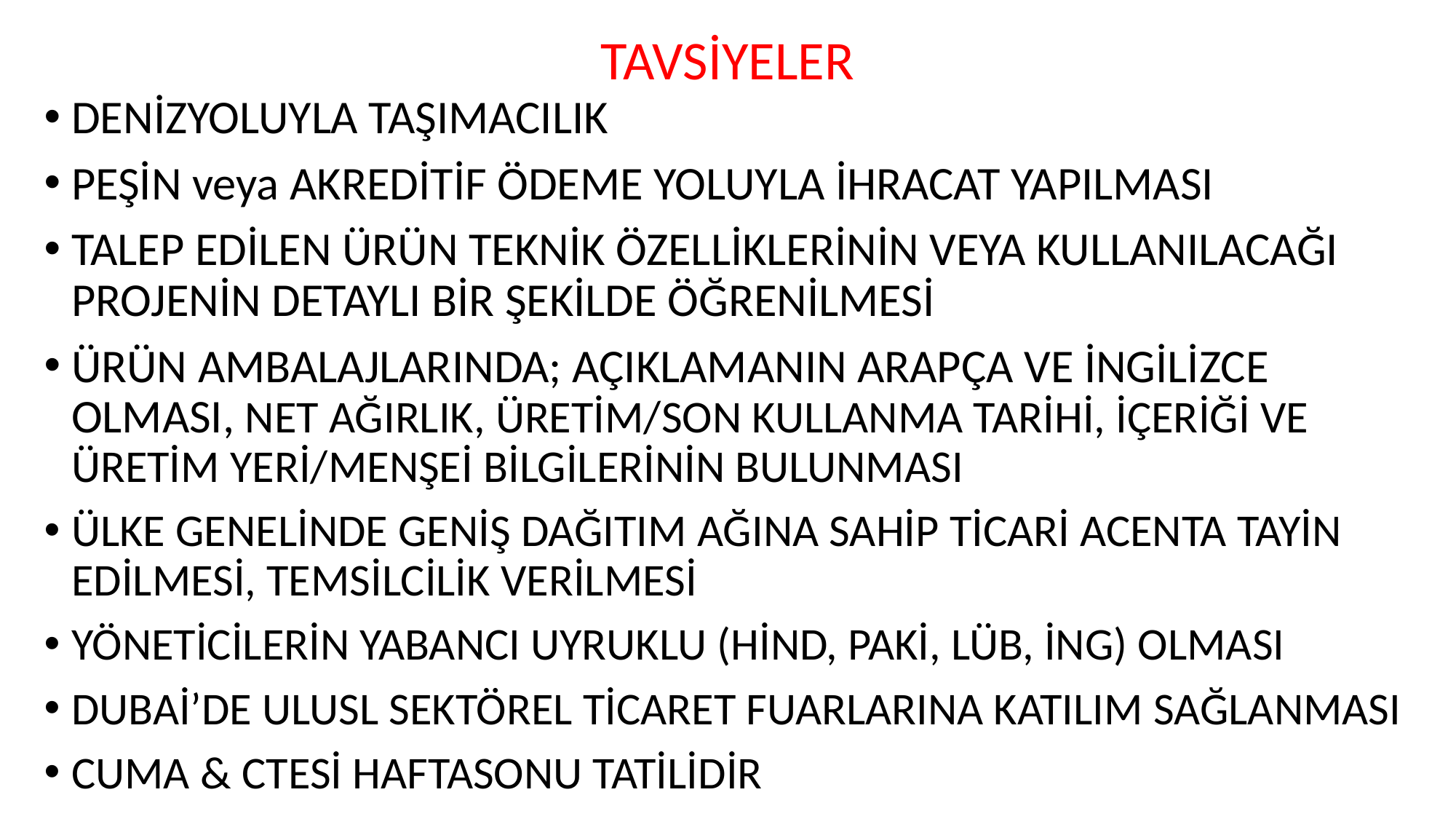

# TAVSİYELER
DENİZYOLUYLA TAŞIMACILIK
PEŞİN veya AKREDİTİF ÖDEME YOLUYLA İHRACAT YAPILMASI
TALEP EDİLEN ÜRÜN TEKNİK ÖZELLİKLERİNİN VEYA KULLANILACAĞI PROJENİN DETAYLI BİR ŞEKİLDE ÖĞRENİLMESİ
ÜRÜN AMBALAJLARINDA; AÇIKLAMANIN ARAPÇA VE İNGİLİZCE OLMASI, NET ağIrlIk, üretim/son kullanma tarİhİ, İçerİğİ ve üretim yerİ/MENŞEİ bİlgİlerİnİn bulunmasI
ÜLKE GENELİNDE GENİŞ DAĞITIM AĞINA SAHİP TİCARİ ACENTA TAYİN EDİLMESİ, TEMSİLCİLİK VERİLMESİ
YÖNETİCİLERİN YABANCI UYRUKLU (HİND, PAKİ, LÜB, İNG) OLMASI
DUBAİ’DE Ulusl sektörel ticaret fuarlarIna katIlIm sağlanmasI
CUMA & CTESİ HAFTASONU TATİLİDİR